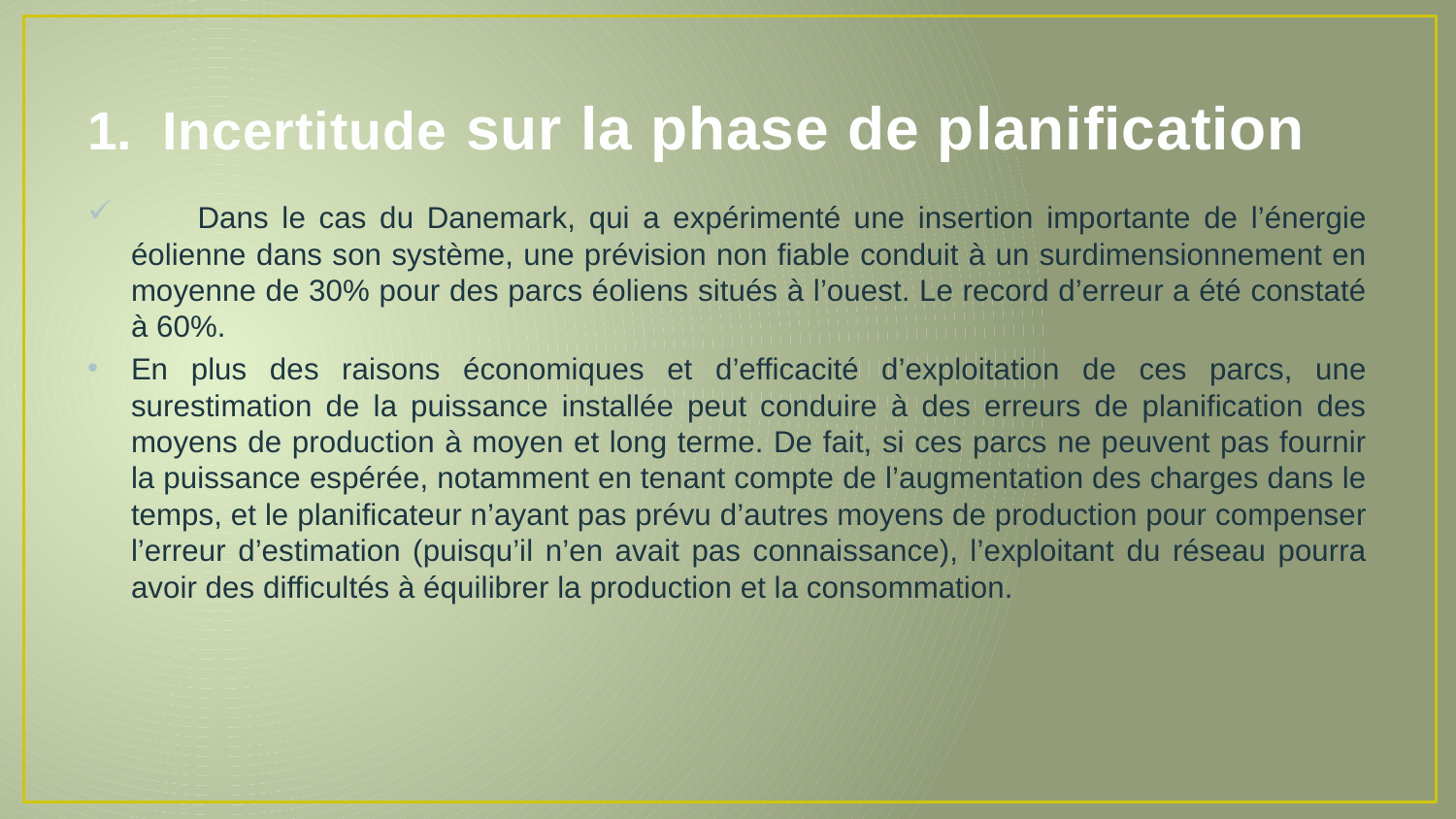

# Incertitude sur la phase de planification
     Dans le cas du Danemark, qui a expérimenté une insertion importante de l’énergie éolienne dans son système, une prévision non fiable conduit à un surdimensionnement en moyenne de 30% pour des parcs éoliens situés à l’ouest. Le record d’erreur a été constaté à 60%.
En plus des raisons économiques et d’efficacité d’exploitation de ces parcs, une surestimation de la puissance installée peut conduire à des erreurs de planification des moyens de production à moyen et long terme. De fait, si ces parcs ne peuvent pas fournir la puissance espérée, notamment en tenant compte de l’augmentation des charges dans le temps, et le planificateur n’ayant pas prévu d’autres moyens de production pour compenser l’erreur d’estimation (puisqu’il n’en avait pas connaissance), l’exploitant du réseau pourra avoir des difficultés à équilibrer la production et la consommation.